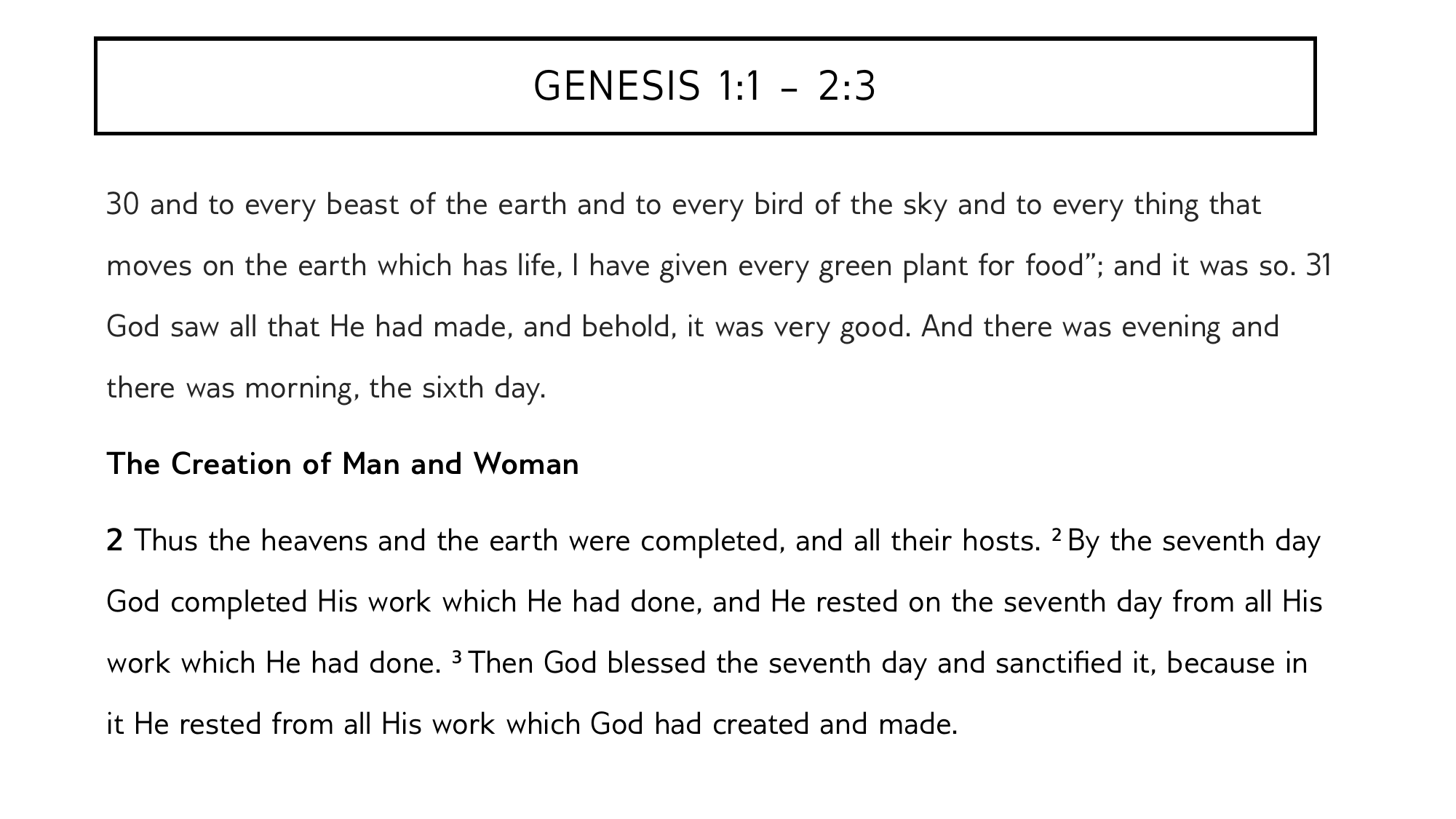

# Genesis 1:1 – 2:3
30 and to every beast of the earth and to every bird of the sky and to every thing that moves on the earth which has life, I have given every green plant for food”; and it was so. 31 God saw all that He had made, and behold, it was very good. And there was evening and there was morning, the sixth day.
The Creation of Man and Woman
2 Thus the heavens and the earth were completed, and all their hosts. 2 By the seventh day God completed His work which He had done, and He rested on the seventh day from all His work which He had done. 3 Then God blessed the seventh day and sanctified it, because in it He rested from all His work which God had created and made.